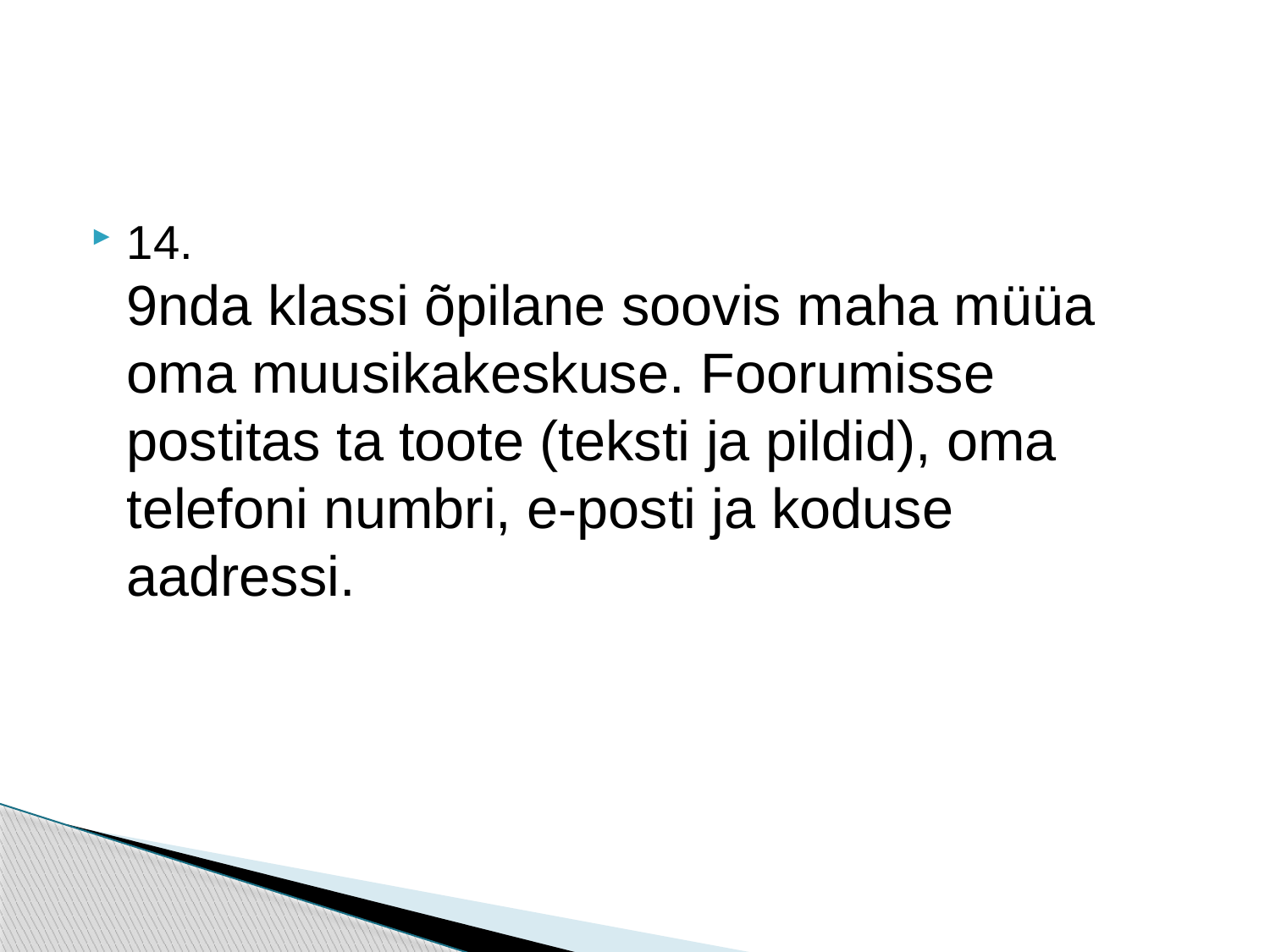

#
14.
9nda klassi õpilane soovis maha müüa oma muusikakeskuse. Foorumisse postitas ta toote (teksti ja pildid), oma telefoni numbri, e-posti ja koduse aadressi.